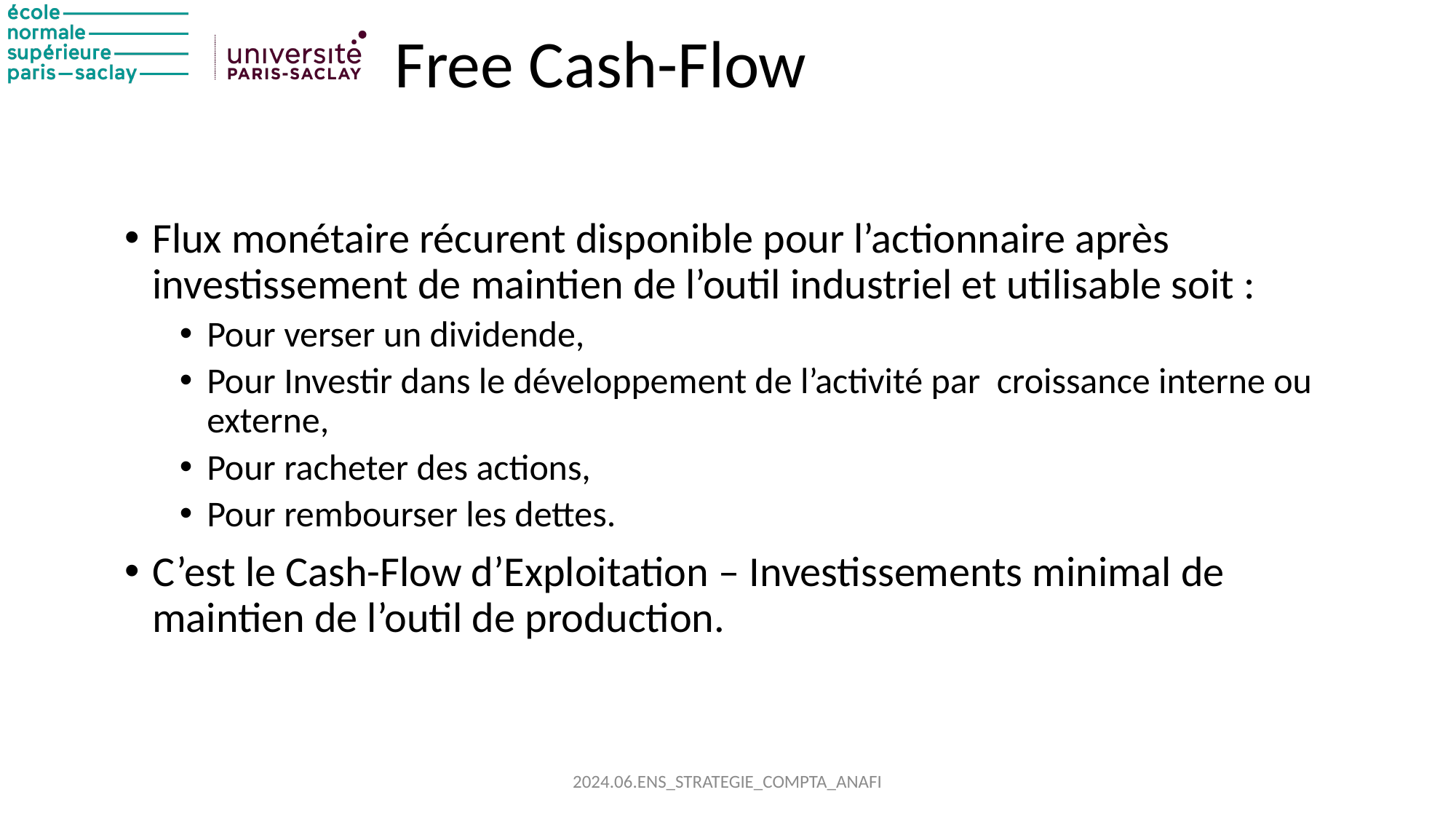

# Free Cash-Flow
Flux monétaire récurent disponible pour l’actionnaire après investissement de maintien de l’outil industriel et utilisable soit :
Pour verser un dividende,
Pour Investir dans le développement de l’activité par  croissance interne ou externe,
Pour racheter des actions,
Pour rembourser les dettes.
C’est le Cash-Flow d’Exploitation – Investissements minimal de maintien de l’outil de production.
2024.06.ENS_STRATEGIE_COMPTA_ANAFI